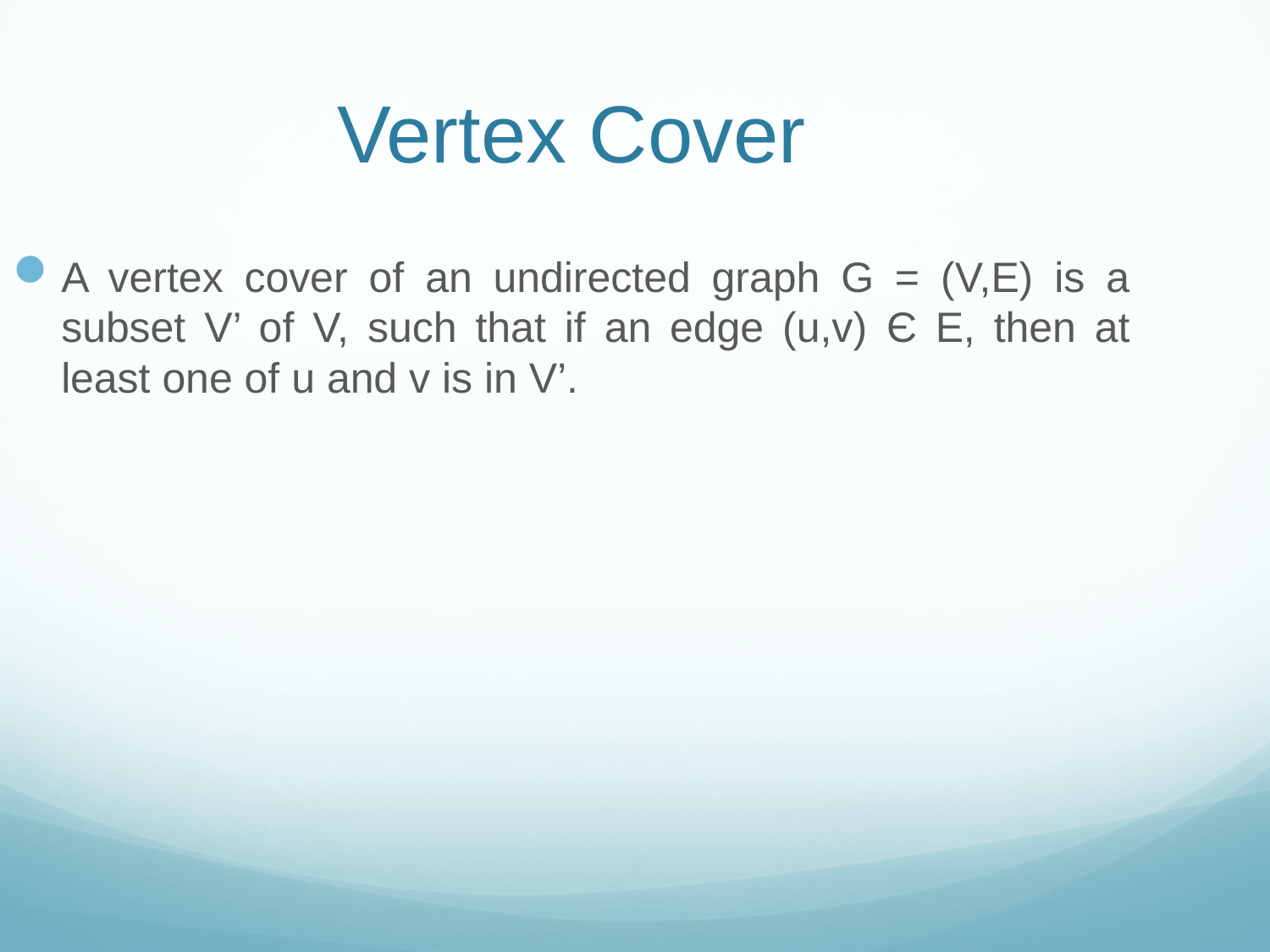

Vertex Cover
A vertex cover of an undirected graph G = (V,E) is a subset V’ of V, such that if an edge (u,v) Є E, then at least one of u and v is in V’.